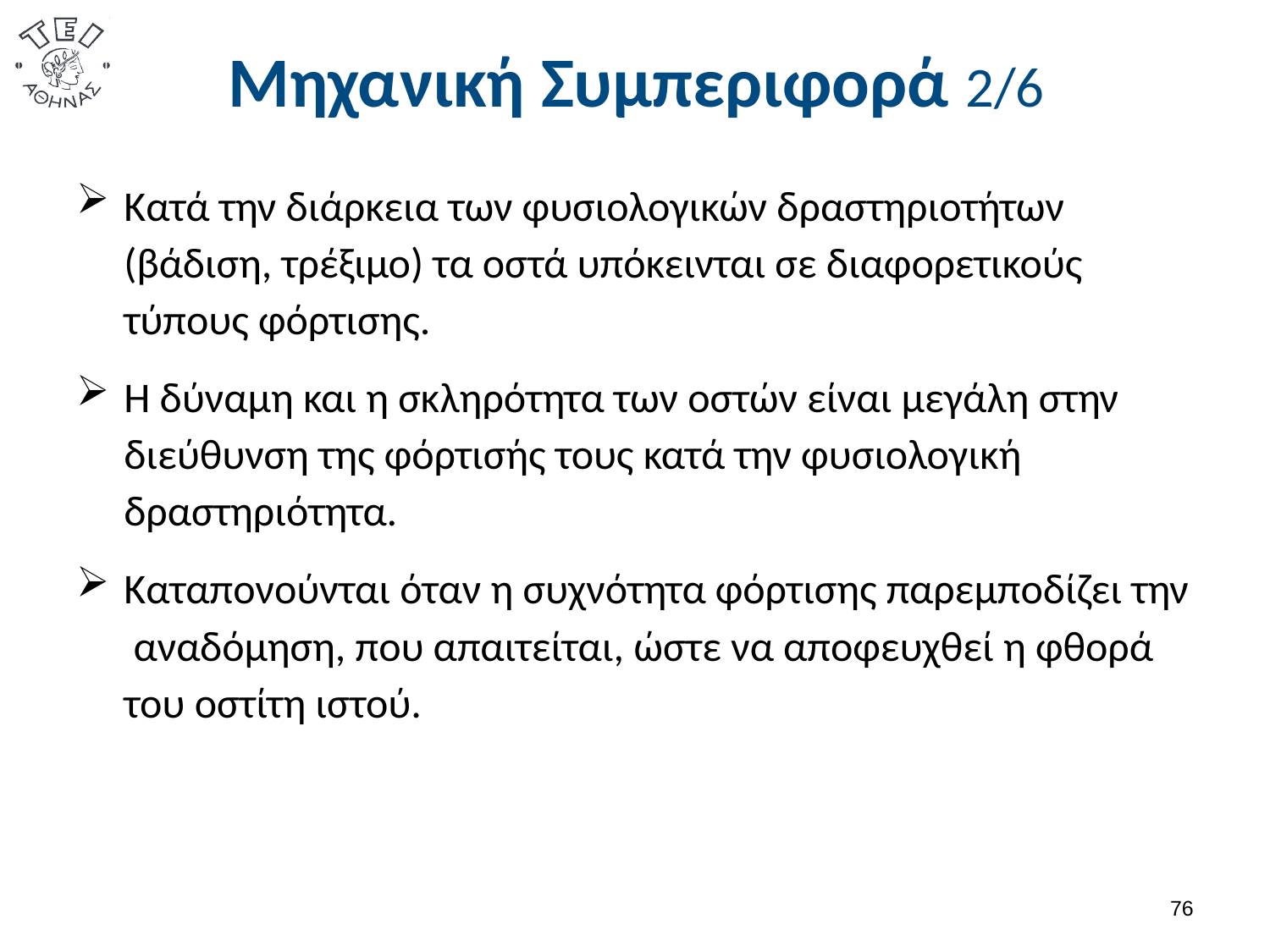

# Μηχανική Συμπεριφορά 2/6
Κατά την διάρκεια των φυσιολογικών δραστηριοτήτων  (βάδιση, τρέξιμο) τα οστά υπόκεινται σε διαφορετικούς τύπους φόρτισης.
Η δύναμη και η σκληρότητα των οστών είναι μεγάλη στην διεύθυνση της φόρτισής τους κατά την φυσιολογική δραστηριότητα.
Καταπονούνται όταν η συχνότητα φόρτισης παρεμποδίζει την  αναδόμηση, που απαιτείται, ώστε να αποφευχθεί η φθορά του οστίτη ιστού.

76